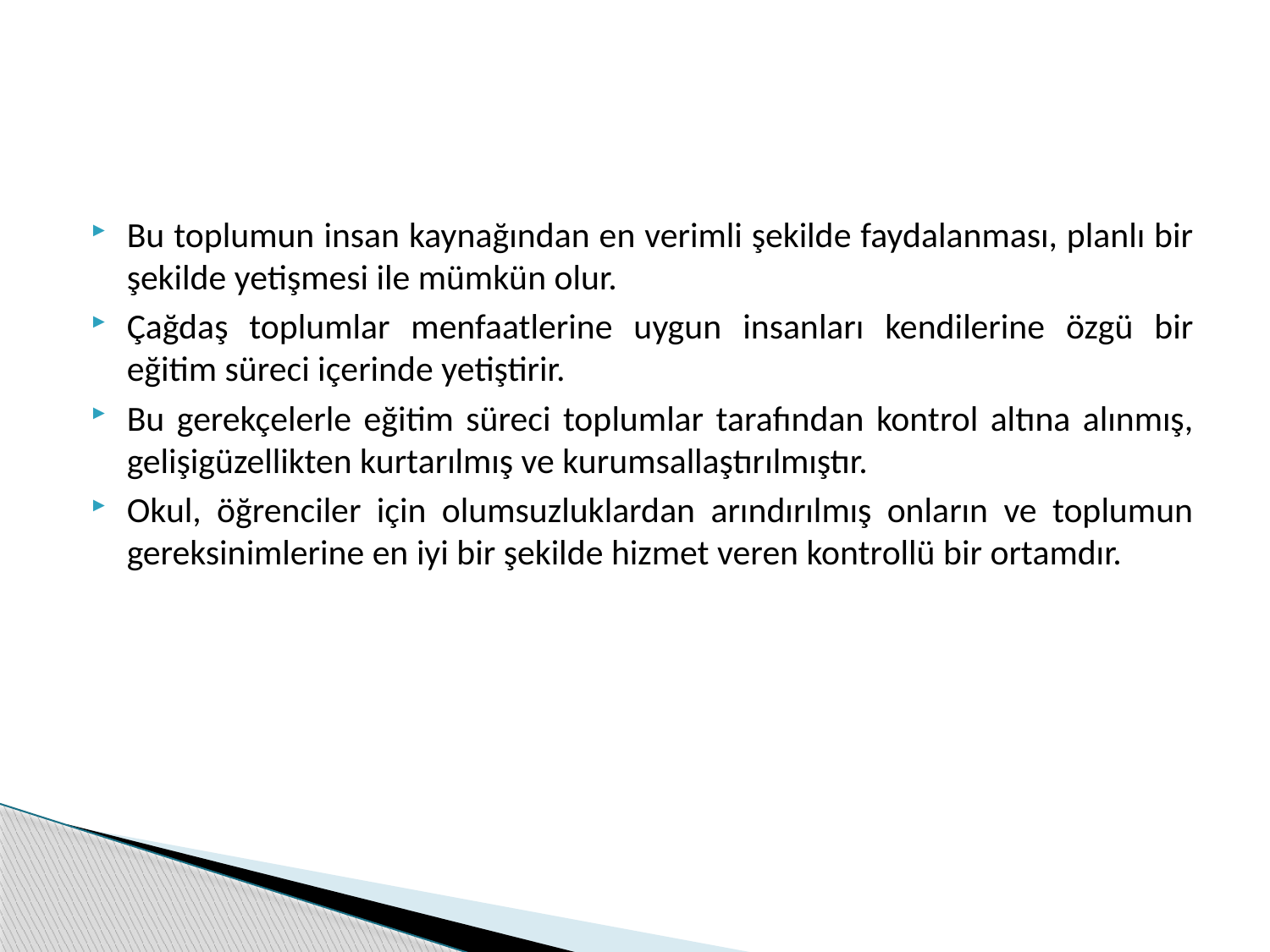

Bu toplumun insan kaynağından en verimli şekilde faydalanması, planlı bir şekilde yetişmesi ile mümkün olur.
Çağdaş toplumlar menfaatlerine uygun insanları kendilerine özgü bir eğitim süreci içerinde yetiştirir.
Bu gerekçelerle eğitim süreci toplumlar tarafından kontrol altına alınmış, gelişigüzellikten kurtarılmış ve kurumsallaştırılmıştır.
Okul, öğrenciler için olumsuzluklardan arındırılmış onların ve toplumun gereksinimlerine en iyi bir şekilde hizmet veren kontrollü bir ortamdır.